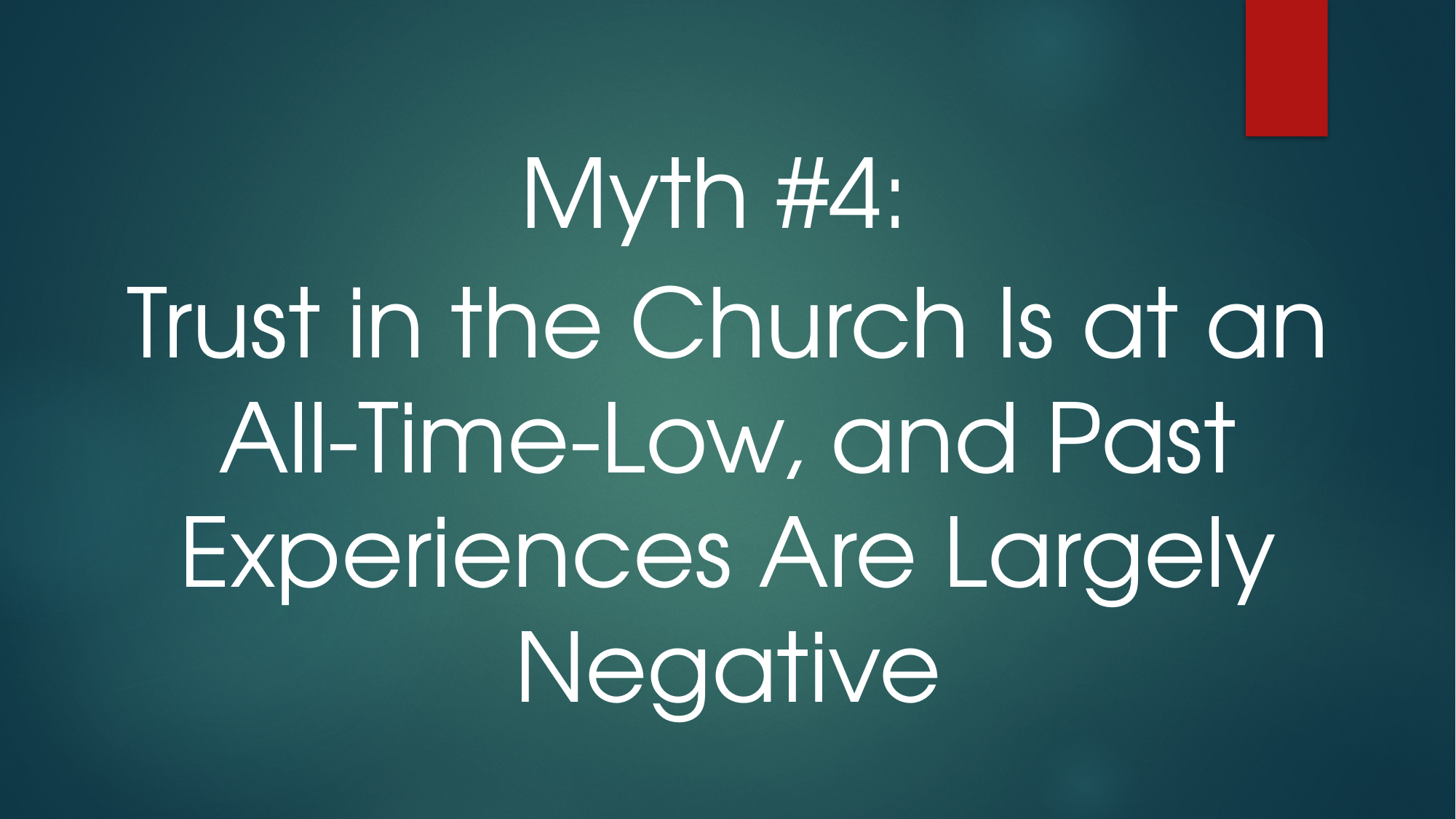

# Myth #4:
Trust in the Church Is at an All-Time-Low, and Past Experiences Are Largely Negative